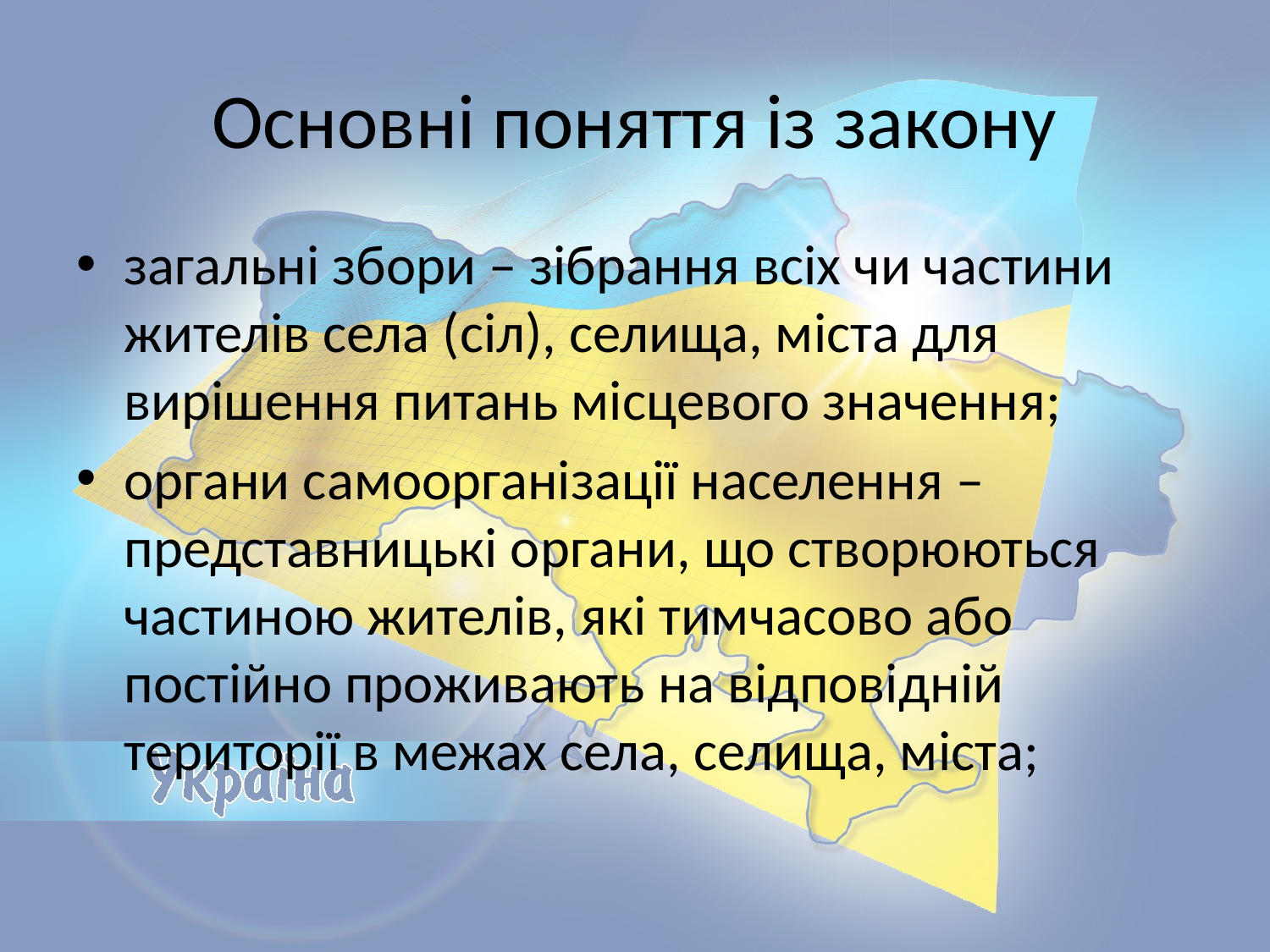

# Основні поняття із закону
загальні збори – зібрання всіх чи частини жителів села (сіл), селища, міста для вирішення питань місцевого значення;
органи самоорганізації населення – представницькі органи, що створюються частиною жителів, які тимчасово або постійно проживають на відповідній території в межах села, селища, міста;